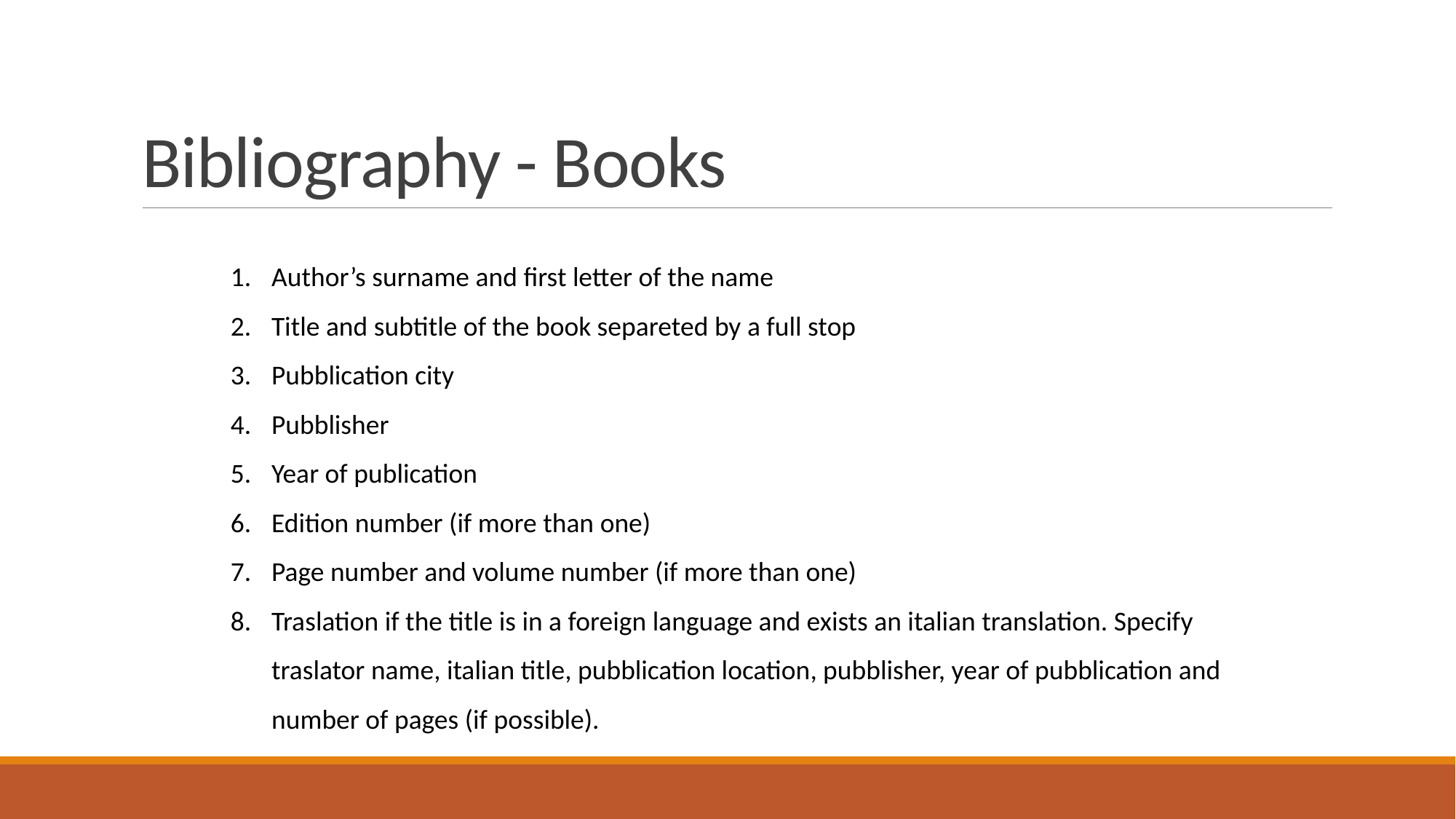

# Bibliography - Books
Author’s surname and first letter of the name
Title and subtitle of the book separeted by a full stop
Pubblication city
Pubblisher
Year of publication
Edition number (if more than one)
Page number and volume number (if more than one)
Traslation if the title is in a foreign language and exists an italian translation. Specify traslator name, italian title, pubblication location, pubblisher, year of pubblication and number of pages (if possible).